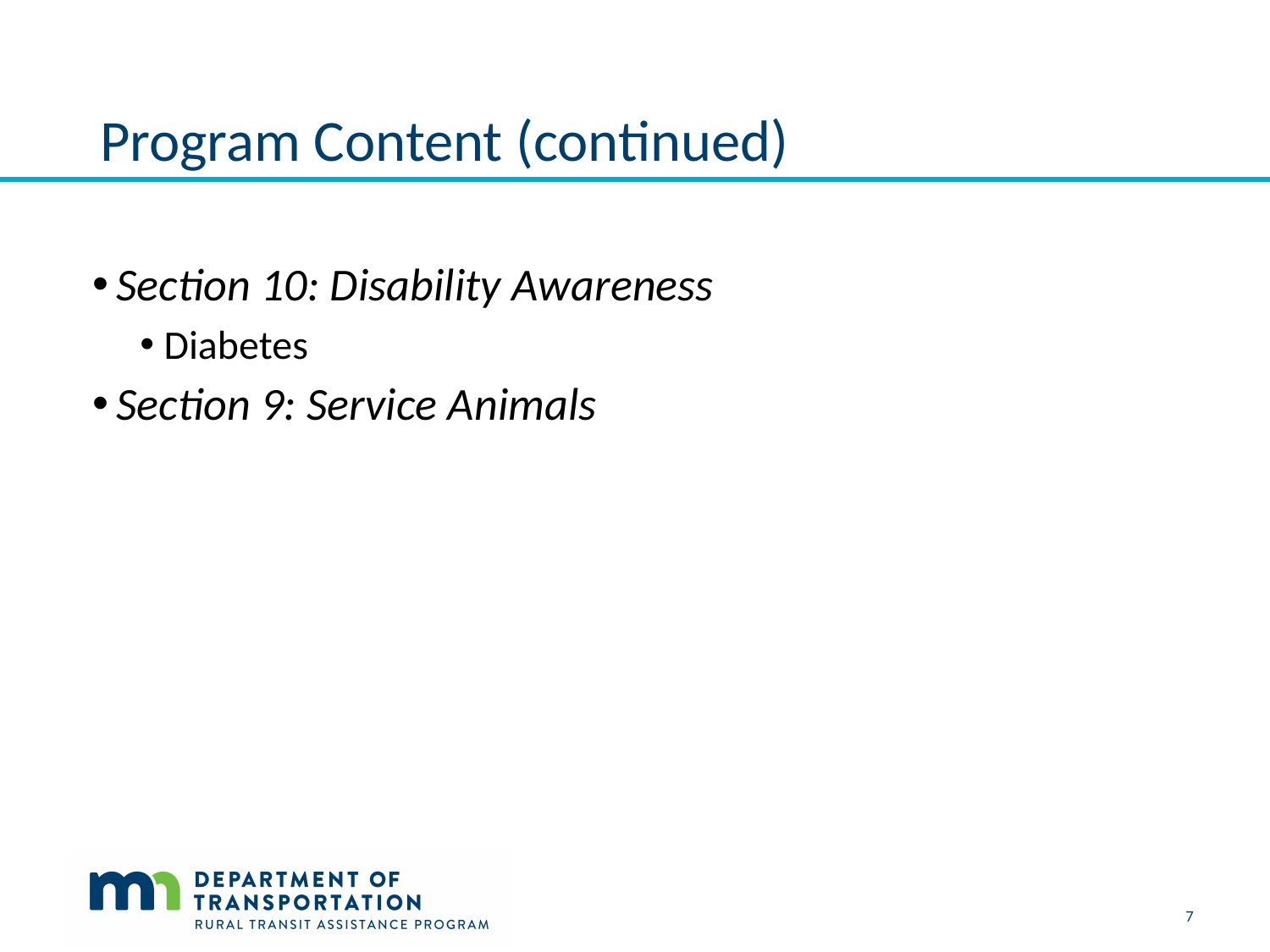

# Program Content (continued)
Section 10: Disability Awareness
Diabetes
Section 9: Service Animals

7